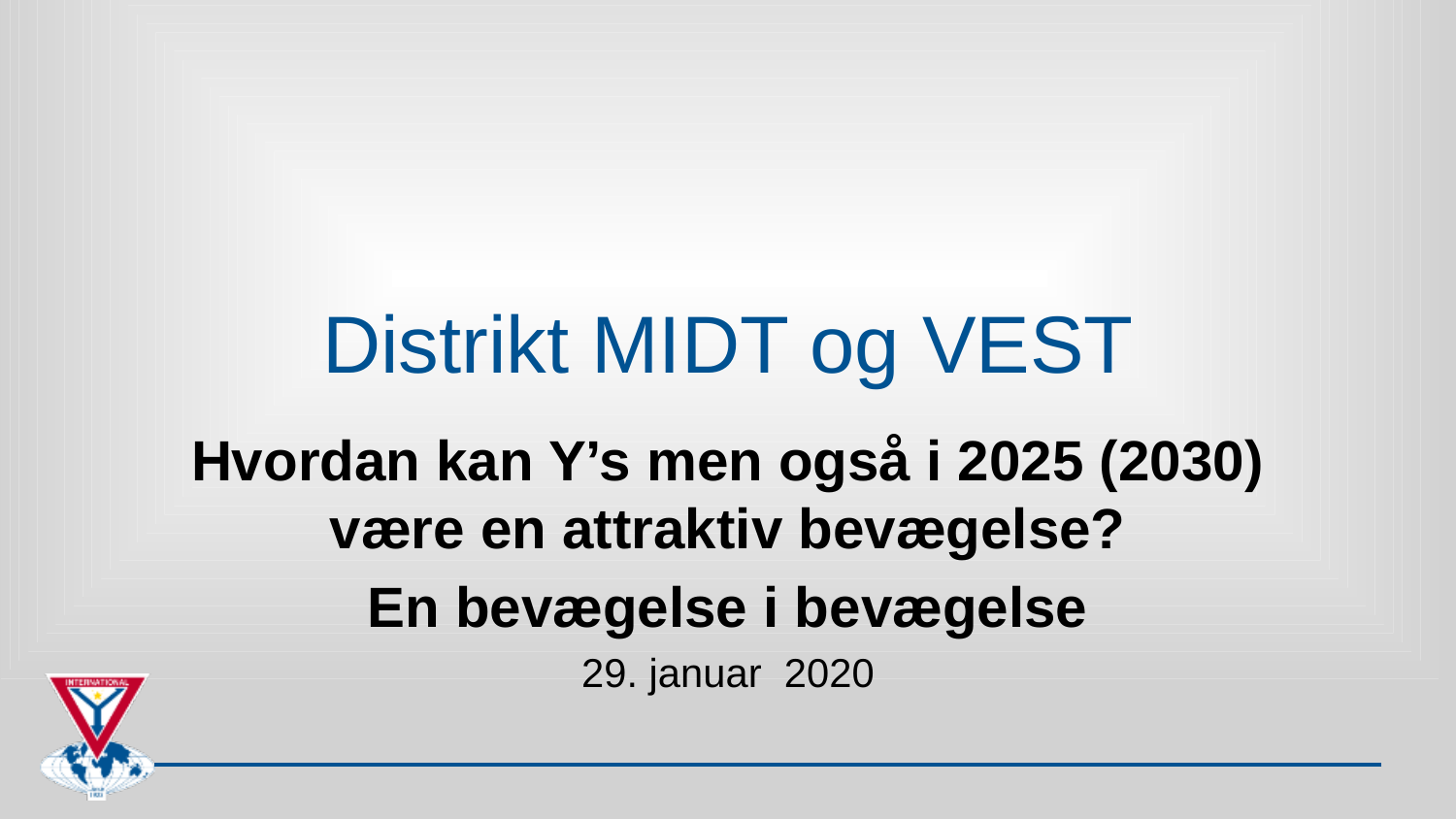

# Distrikt MIDT og VEST
Hvordan kan Y’s men også i 2025 (2030) være en attraktiv bevægelse?
En bevægelse i bevægelse
29. januar  2020